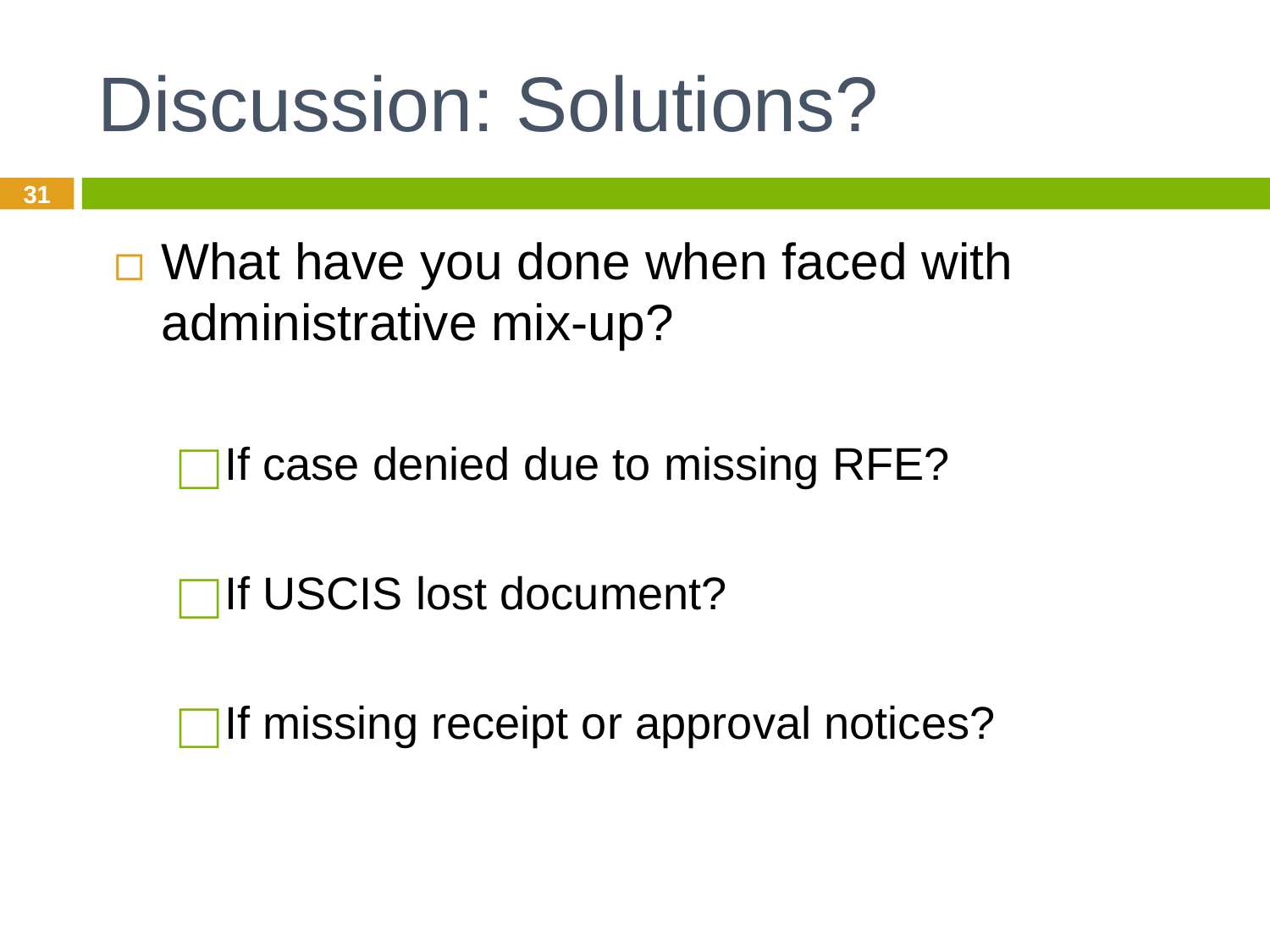

# Discussion: Solutions?
31
What have you done when faced with administrative mix-up?

If case denied due to missing RFE?

If USCIS lost document?

If missing receipt or approval notices?